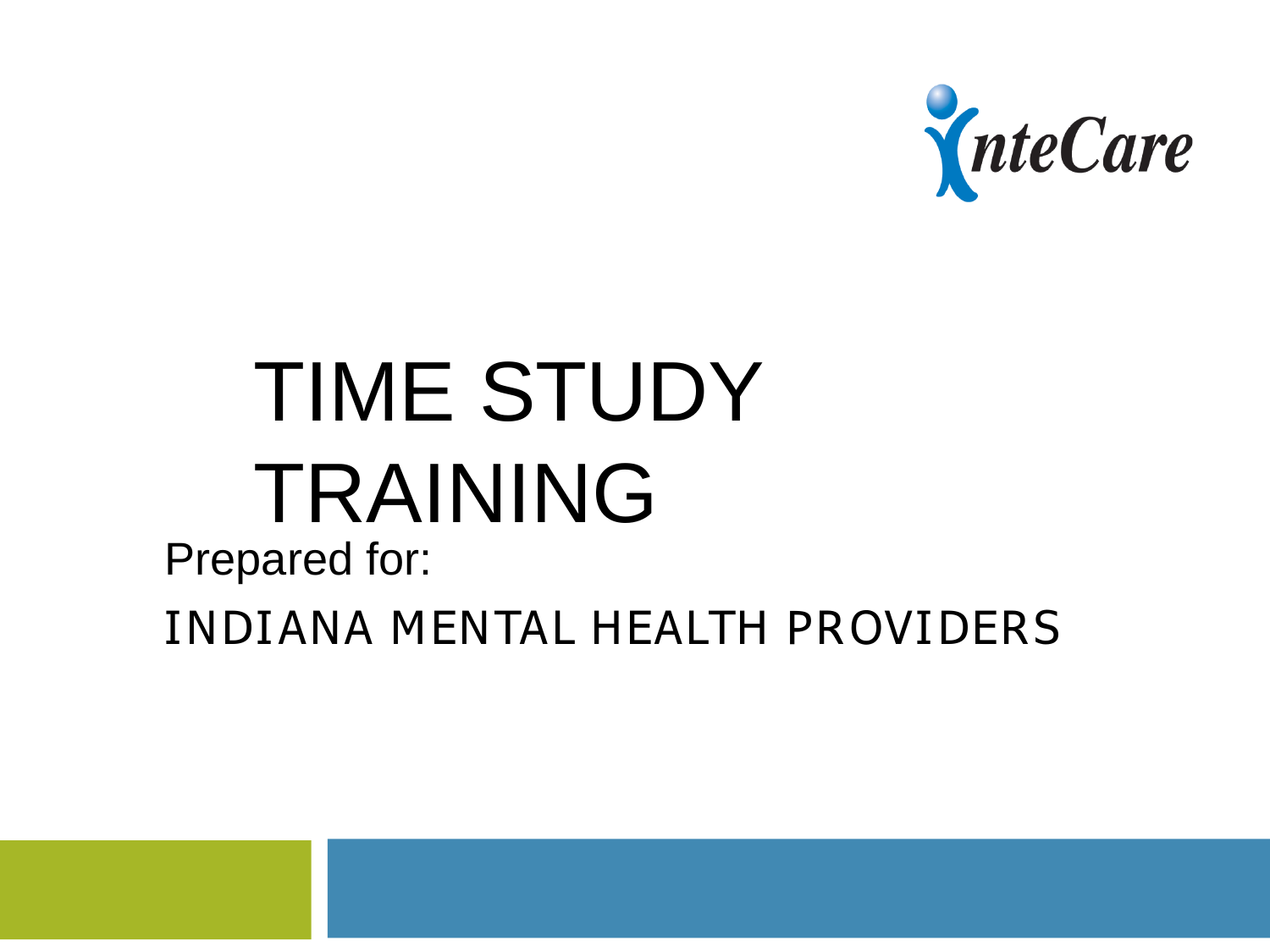

# TIME STUDY TRAINING
Prepared for:
INDIANA MENTAL HEALTH PROVIDERS